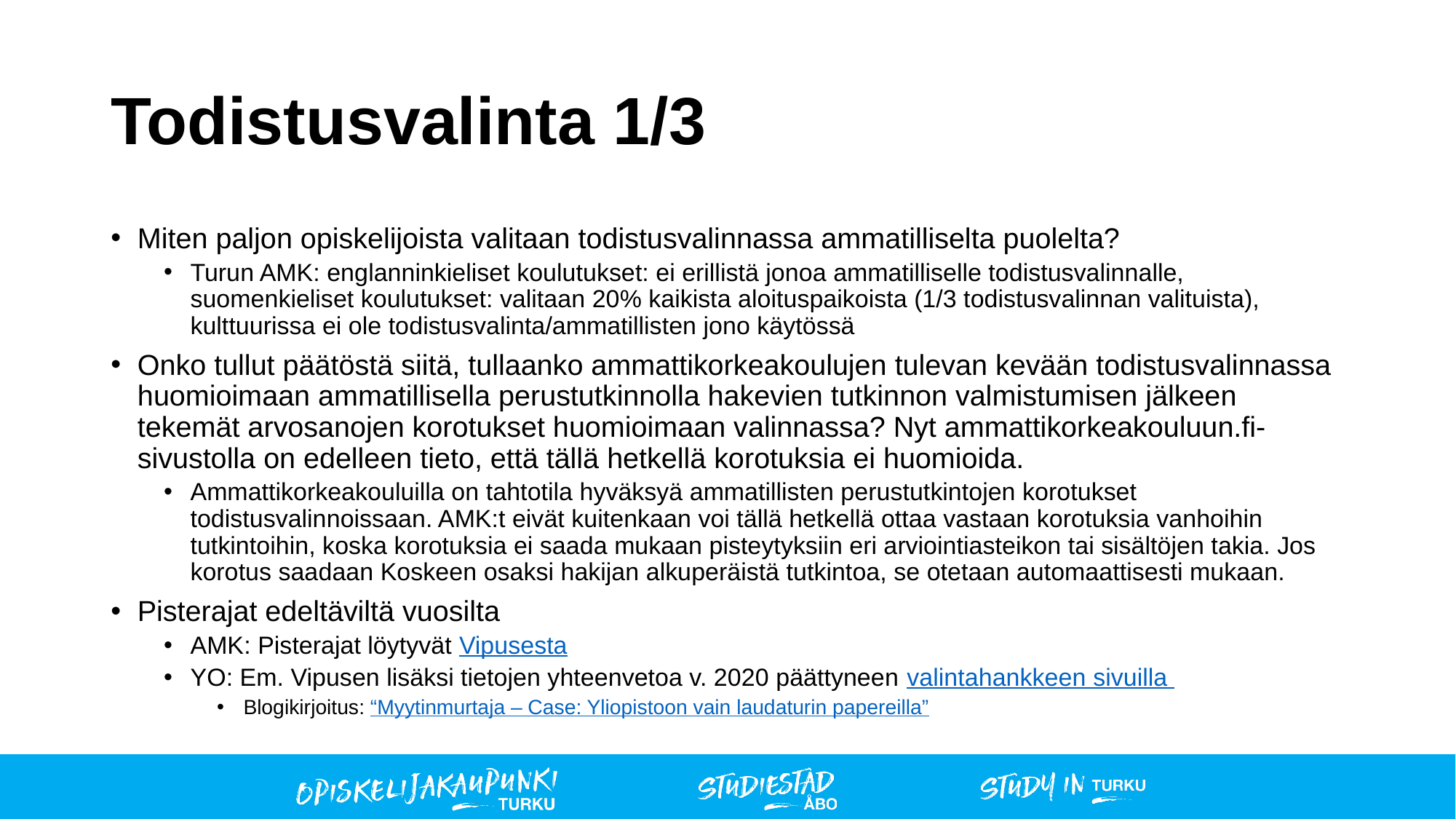

# Todistusvalinta 1/3
Miten paljon opiskelijoista valitaan todistusvalinnassa ammatilliselta puolelta?
Turun AMK: englanninkieliset koulutukset: ei erillistä jonoa ammatilliselle todistusvalinnalle, suomenkieliset koulutukset: valitaan 20% kaikista aloituspaikoista (1/3 todistusvalinnan valituista), kulttuurissa ei ole todistusvalinta/ammatillisten jono käytössä
Onko tullut päätöstä siitä, tullaanko ammattikorkeakoulujen tulevan kevään todistusvalinnassa huomioimaan ammatillisella perustutkinnolla hakevien tutkinnon valmistumisen jälkeen tekemät arvosanojen korotukset huomioimaan valinnassa? Nyt ammattikorkeakouluun.fi- sivustolla on edelleen tieto, että tällä hetkellä korotuksia ei huomioida.
Ammattikorkeakouluilla on tahtotila hyväksyä ammatillisten perustutkintojen korotukset todistusvalinnoissaan. AMK:t eivät kuitenkaan voi tällä hetkellä ottaa vastaan korotuksia vanhoihin tutkintoihin, koska korotuksia ei saada mukaan pisteytyksiin eri arviointiasteikon tai sisältöjen takia. Jos korotus saadaan Koskeen osaksi hakijan alkuperäistä tutkintoa, se otetaan automaattisesti mukaan.
Pisterajat edeltäviltä vuosilta
AMK: Pisterajat löytyvät Vipusesta
YO: Em. Vipusen lisäksi tietojen yhteenvetoa v. 2020 päättyneen valintahankkeen sivuilla
Blogikirjoitus: “Myytinmurtaja – Case: Yliopistoon vain laudaturin papereilla”